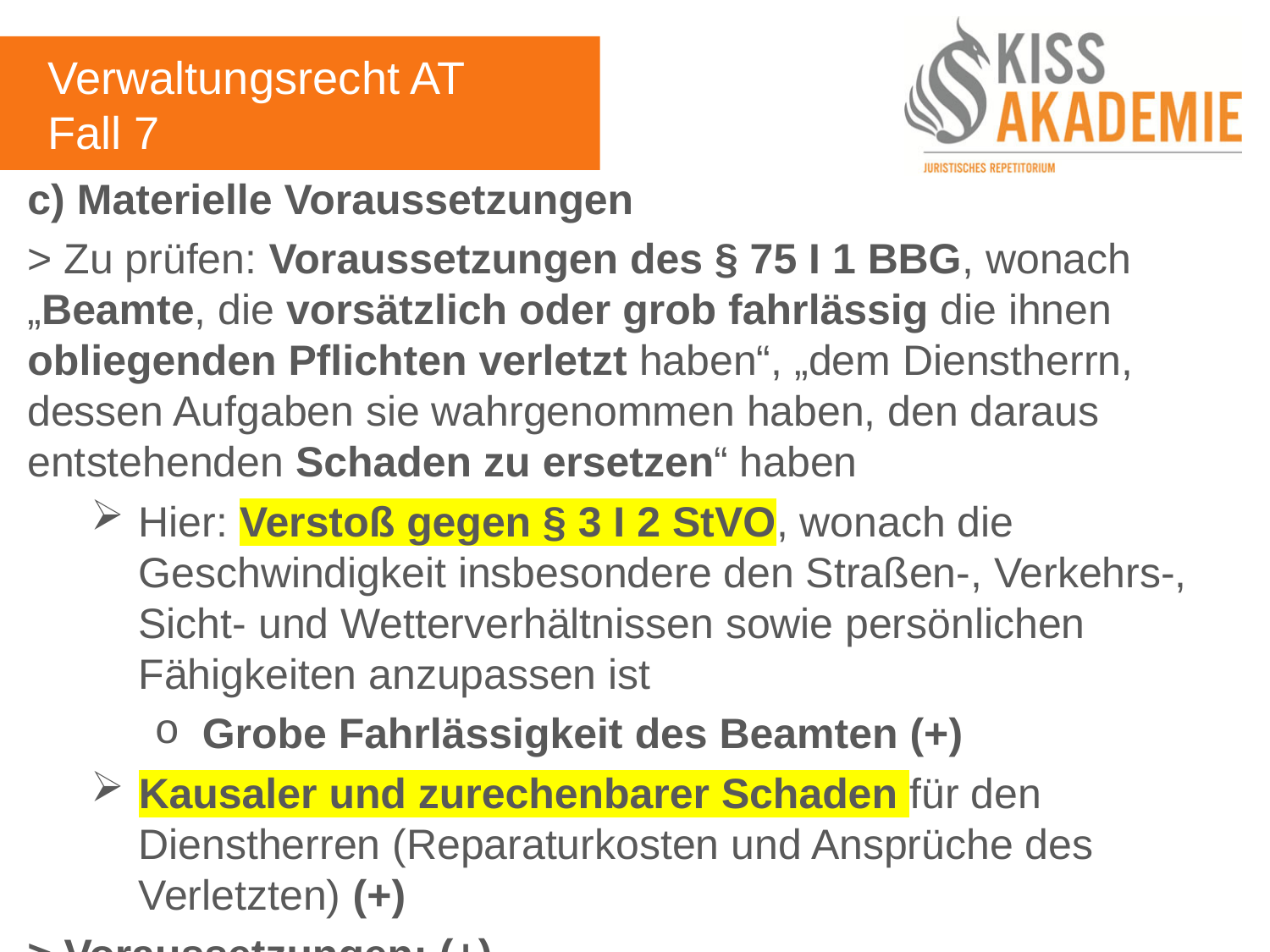

Verwaltungsrecht AT
Fall 7
c) Materielle Voraussetzungen
> Zu prüfen: Voraussetzungen des § 75 I 1 BBG, wonach „Beamte, die vorsätzlich oder grob fahrlässig die ihnen obliegenden Pflichten verletzt haben“, „dem Dienstherrn, dessen Aufgaben sie wahrgenommen haben, den daraus entstehenden Schaden zu ersetzen“ haben
Hier: Verstoß gegen § 3 I 2 StVO, wonach die Geschwindigkeit insbesondere den Straßen-, Verkehrs-, Sicht- und Wetterverhältnissen sowie persönlichen Fähigkeiten anzupassen ist
Grobe Fahrlässigkeit des Beamten (+)
Kausaler und zurechenbarer Schaden für den Dienstherren (Reparaturkosten und Ansprüche des Verletzten) (+)
> Voraussetzungen: (+)